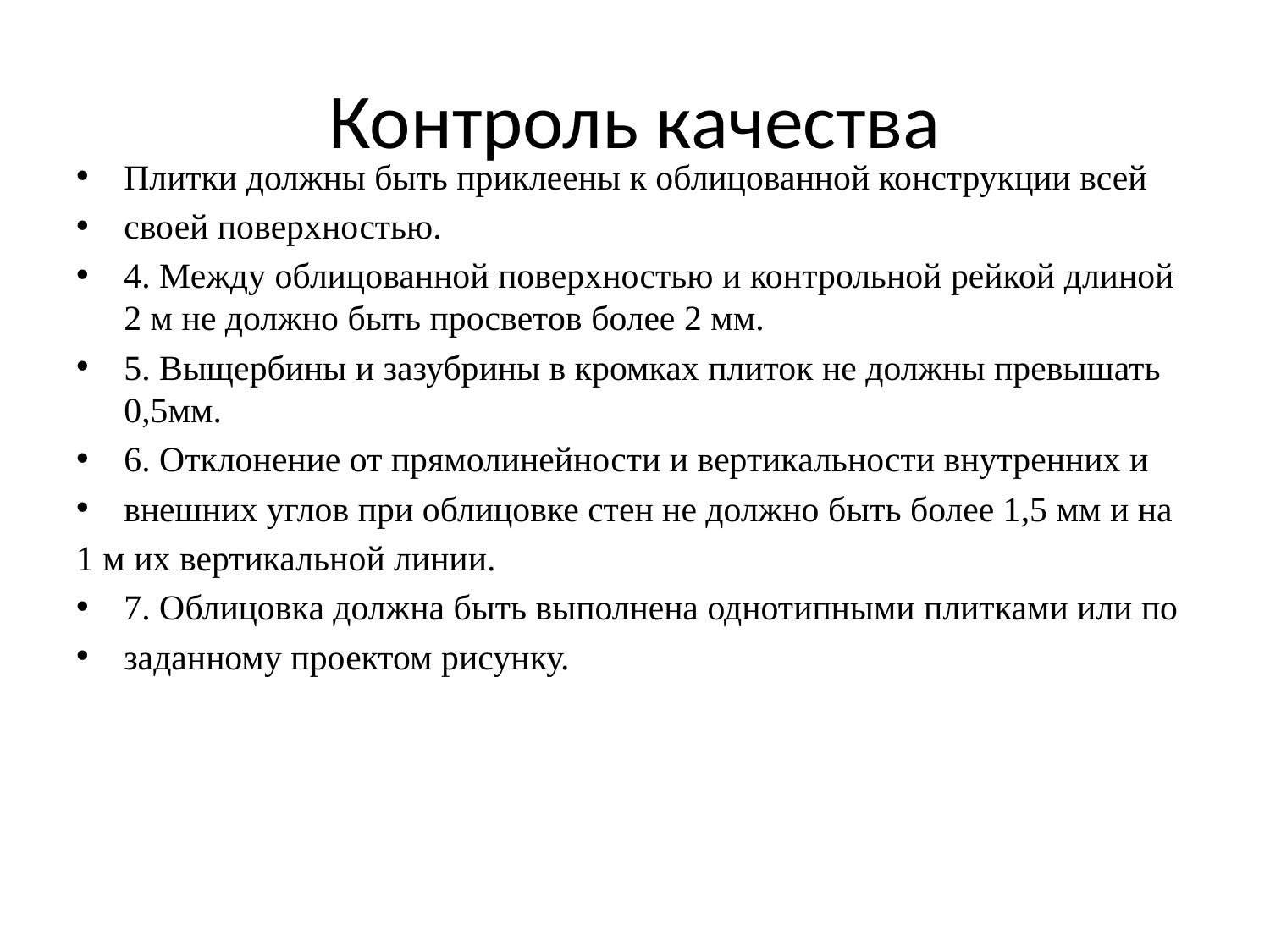

# Контроль качества
Плитки должны быть приклеены к облицованной конструкции всей
своей поверхностью.
4. Между облицованной поверхностью и контрольной рейкой длиной 2 м не должно быть просветов более 2 мм.
5. Выщербины и зазубрины в кромках плиток не должны превышать 0,5мм.
6. Отклонение от прямолинейности и вертикальности внутренних и
внешних углов при облицовке стен не должно быть более 1,5 мм и на
1 м их вертикальной линии.
7. Облицовка должна быть выполнена однотипными плитками или по
заданному проектом рисунку.